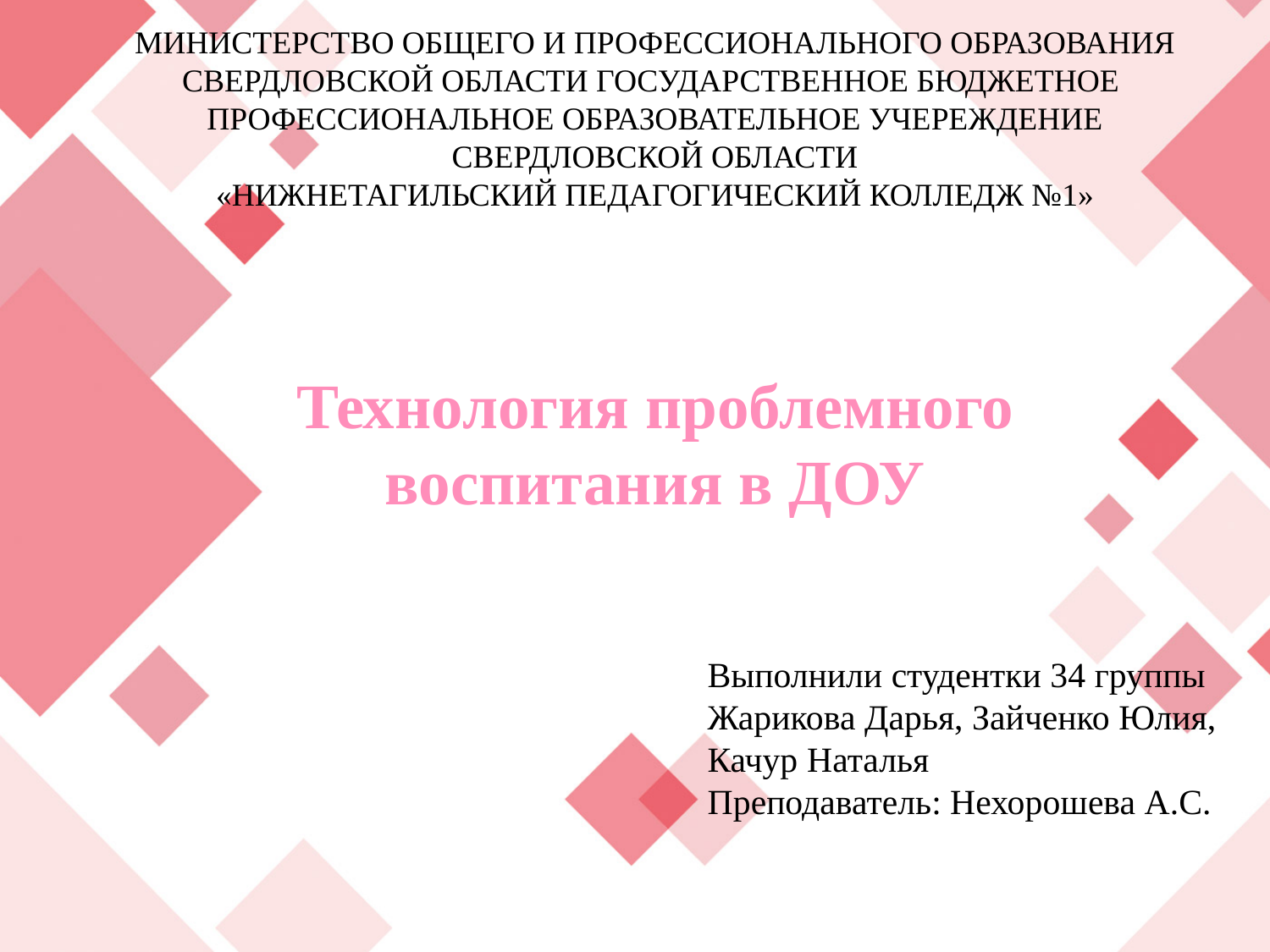

МИНИСТЕРСТВО ОБЩЕГО И ПРОФЕССИОНАЛЬНОГО ОБРАЗОВАНИЯ
СВЕРДЛОВСКОЙ ОБЛАСТИ ГОСУДАРСТВЕННОЕ БЮДЖЕТНОЕ
ПРОФЕССИОНАЛЬНОЕ ОБРАЗОВАТЕЛЬНОЕ УЧЕРЕЖДЕНИЕ СВЕРДЛОВСКОЙ ОБЛАСТИ
«НИЖНЕТАГИЛЬСКИЙ ПЕДАГОГИЧЕСКИЙ КОЛЛЕДЖ №1»
# Технология проблемного воспитания в ДОУ
Выполнили студентки 34 группы
Жарикова Дарья, Зайченко Юлия, Качур Наталья
Преподаватель: Нехорошева А.С.